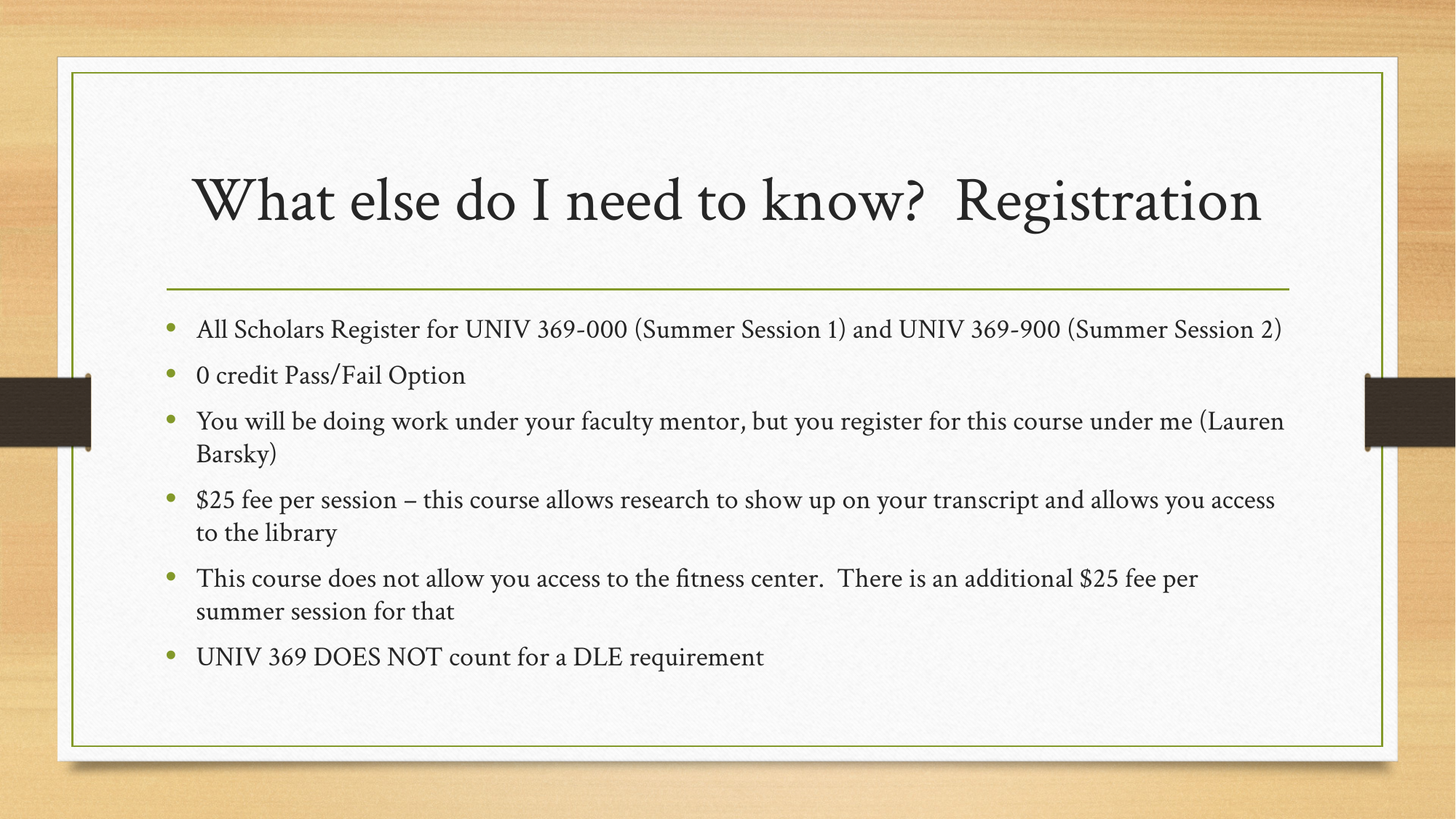

# What else do I need to know?  Registration
All Scholars Register for UNIV 369-000 (Summer Session 1) and UNIV 369-900 (Summer Session 2)
0 credit Pass/Fail Option
You will be doing work under your faculty mentor, but you register for this course under me (Lauren Barsky)
$25 fee per session – this course allows research to show up on your transcript and allows you access to the library
This course does not allow you access to the fitness center.  There is an additional $25 fee per summer session for that
UNIV 369 DOES NOT count for a DLE requirement